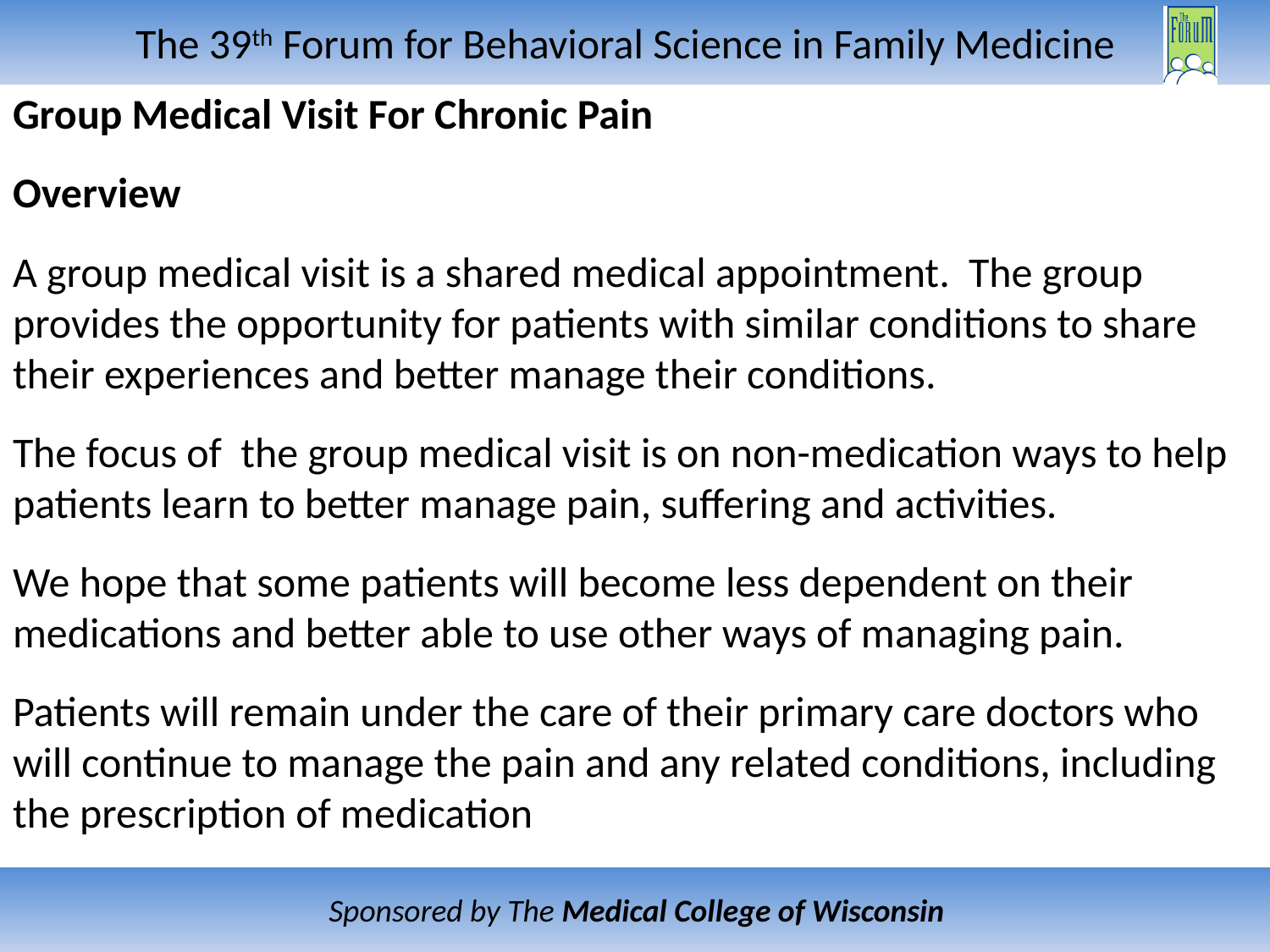

Group Medical Visit For Chronic Pain
Overview
A group medical visit is a shared medical appointment.  The group provides the opportunity for patients with similar conditions to share their experiences and better manage their conditions.
The focus of  the group medical visit is on non-medication ways to help patients learn to better manage pain, suffering and activities.
We hope that some patients will become less dependent on their medications and better able to use other ways of managing pain.
Patients will remain under the care of their primary care doctors who will continue to manage the pain and any related conditions, including the prescription of medication

i